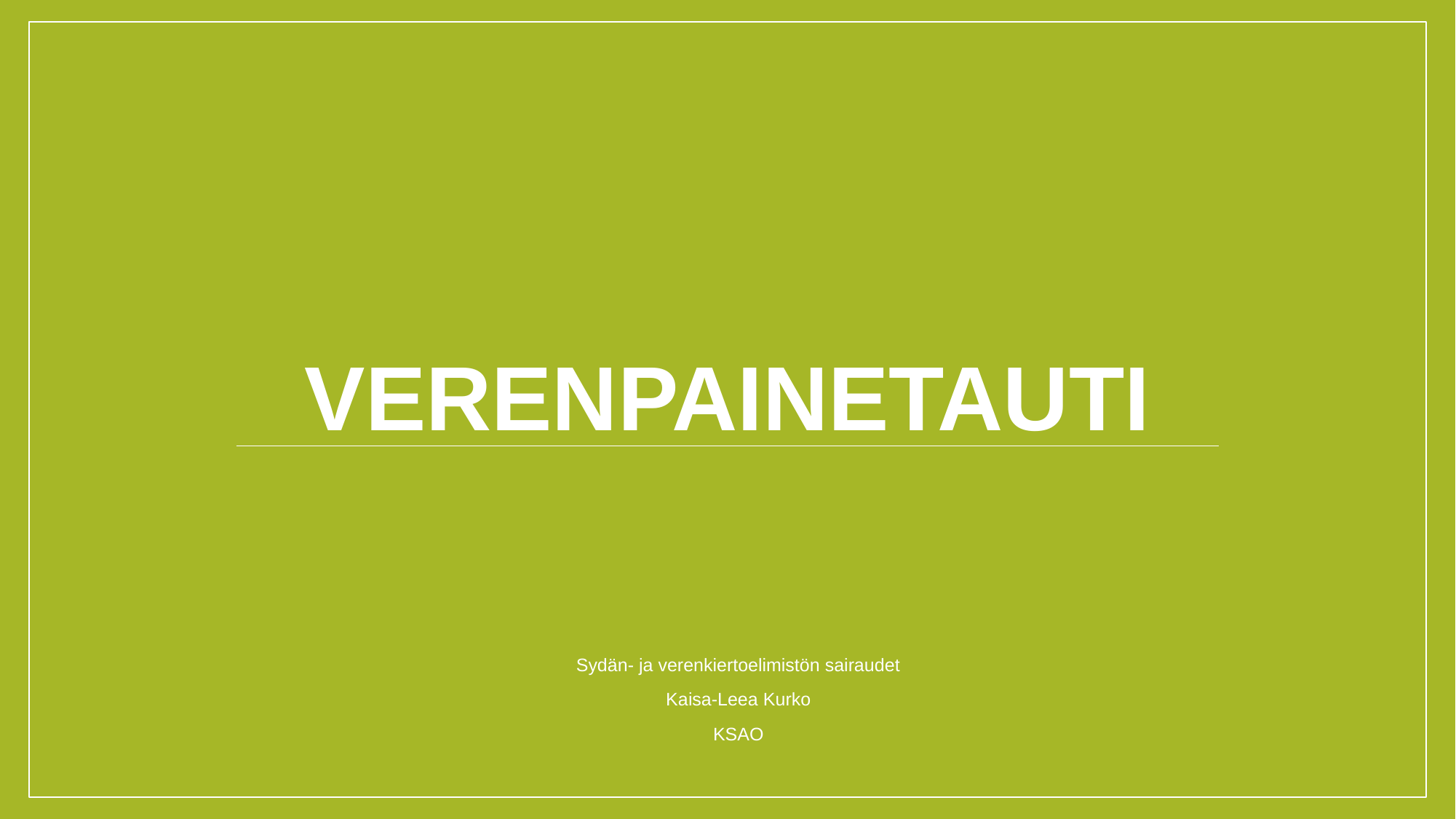

# VERENPAINETAUTI
Sydän- ja verenkiertoelimistön sairaudet
Kaisa-Leea Kurko
KSAO